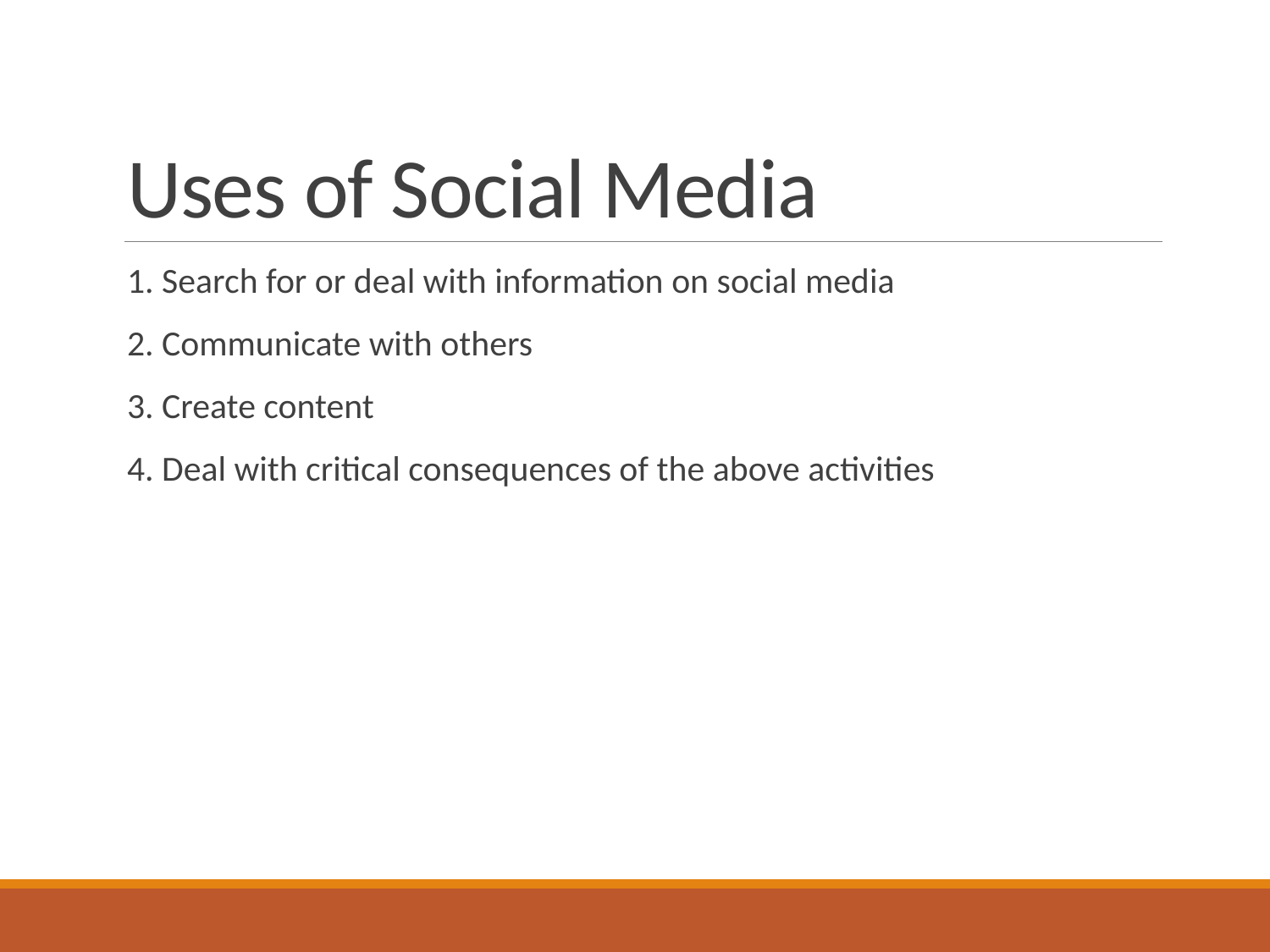

# Uses of Social Media
1. Search for or deal with information on social media
2. Communicate with others
3. Create content
4. Deal with critical consequences of the above activities